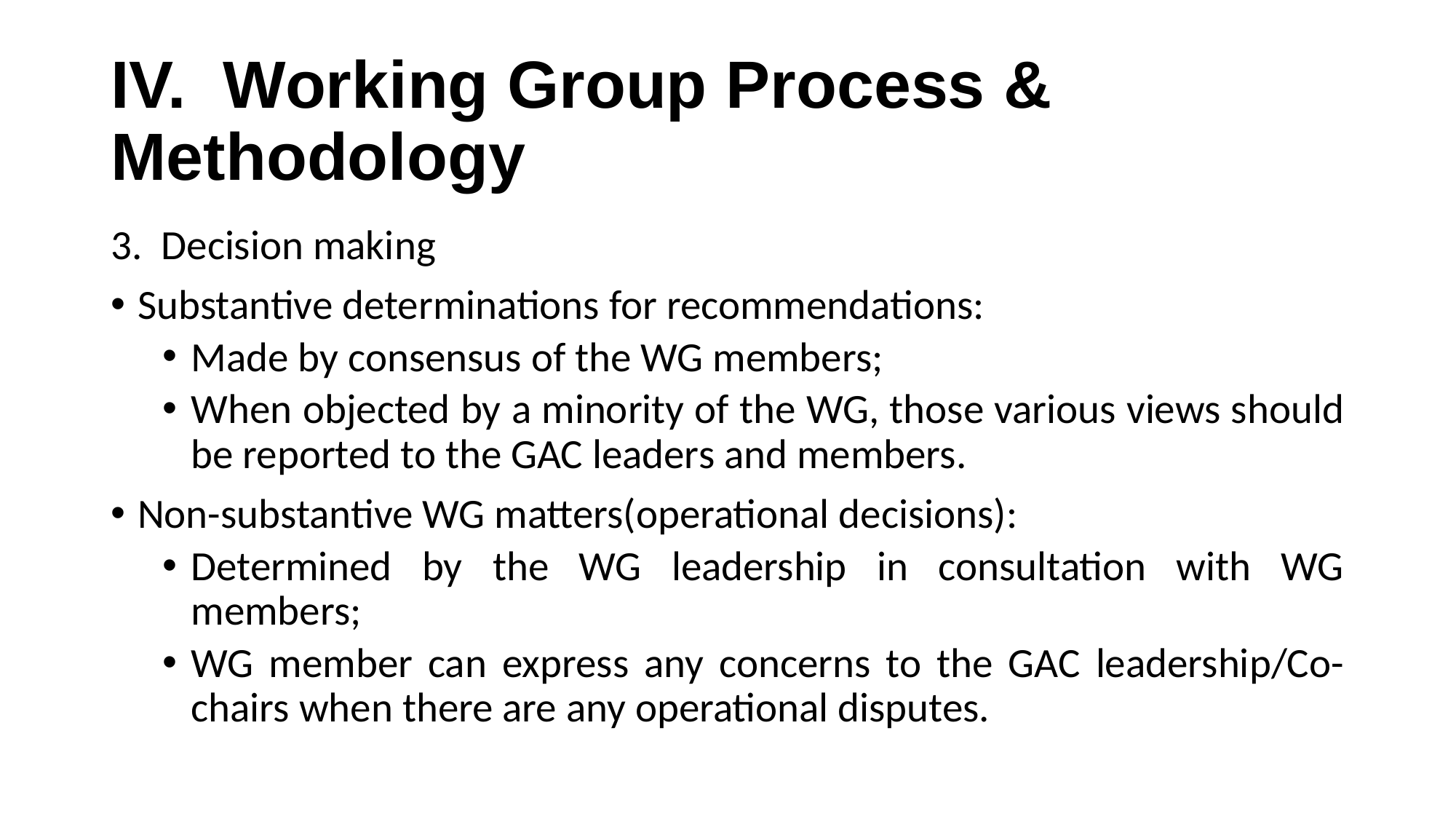

# IV.  Working Group Process & Methodology
3.  Decision making
Substantive determinations for recommendations:
Made by consensus of the WG members;
When objected by a minority of the WG, those various views should be reported to the GAC leaders and members.
Non-substantive WG matters(operational decisions):
Determined by the WG leadership in consultation with WG members;
WG member can express any concerns to the GAC leadership/Co-chairs when there are any operational disputes.